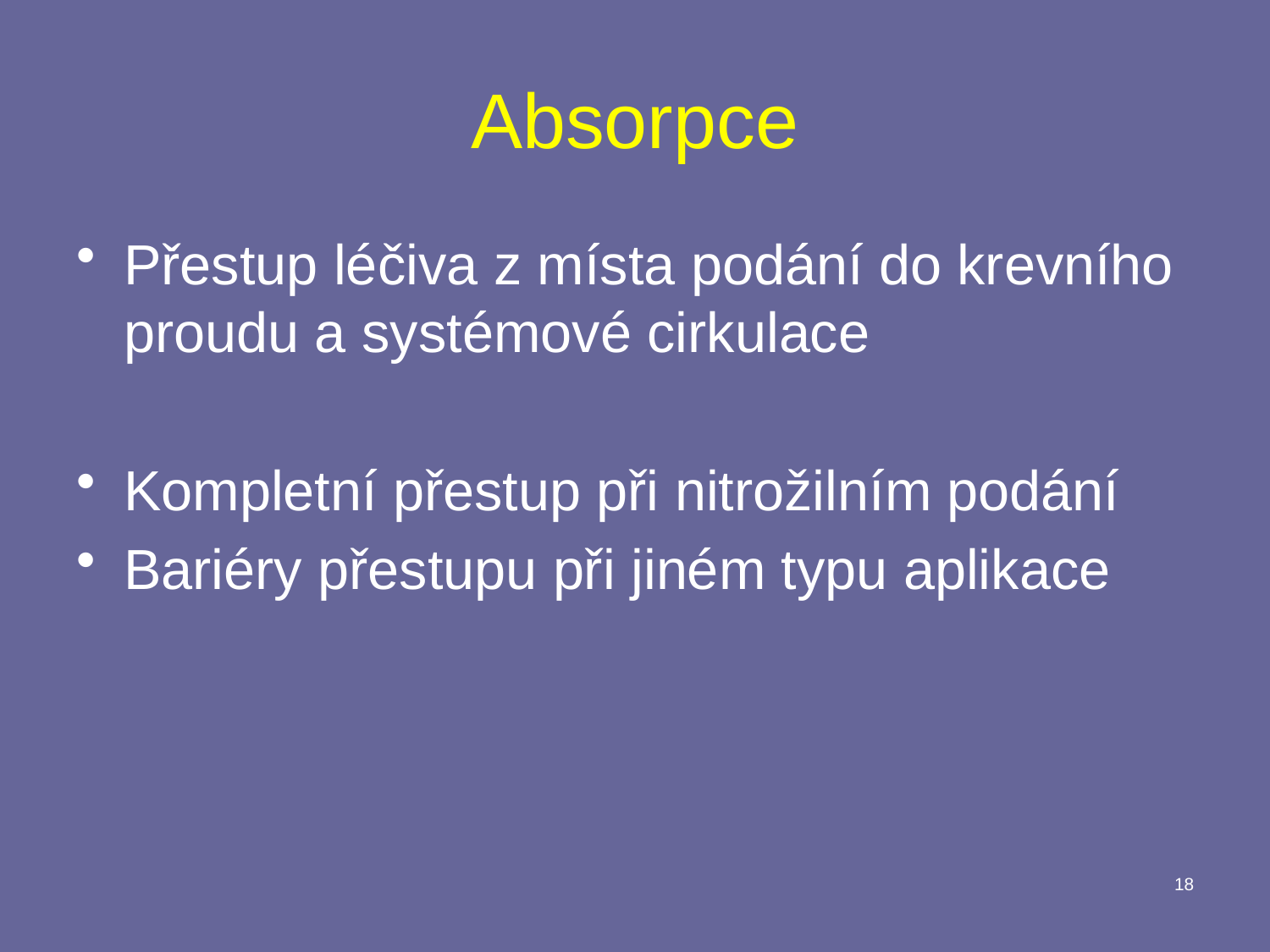

# Absorpce
Přestup léčiva z místa podání do krevního proudu a systémové cirkulace

Kompletní přestup při nitrožilním podání
Bariéry přestupu při jiném typu aplikace
18